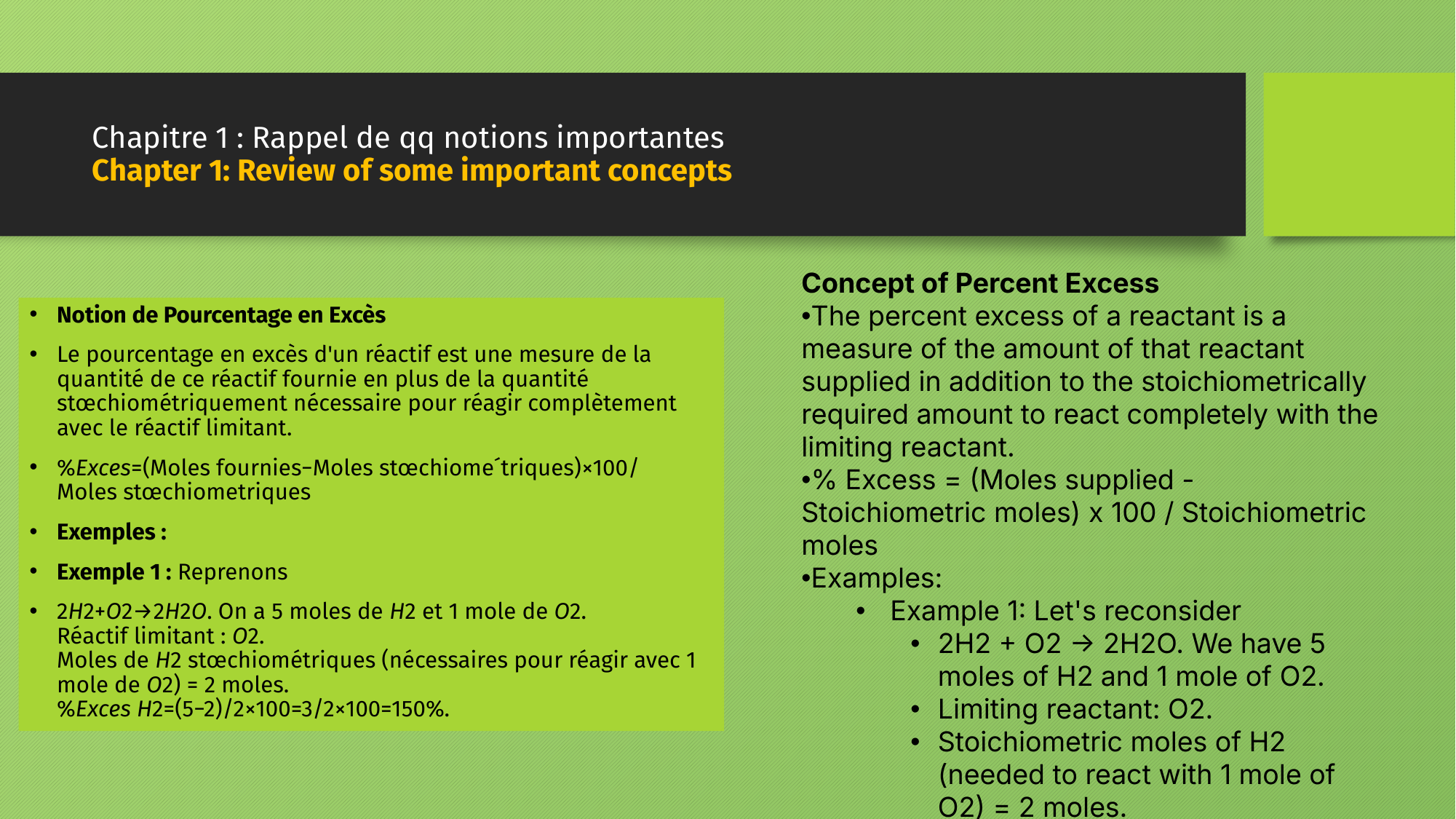

# Chapitre 1 : Rappel de qq notions importantes Chapter 1: Review of some important concepts
Concept of Percent Excess
The percent excess of a reactant is a measure of the amount of that reactant supplied in addition to the stoichiometrically required amount to react completely with the limiting reactant.
% Excess = (Moles supplied - Stoichiometric moles) x 100 / Stoichiometric moles
Examples:
Example 1: Let's reconsider
2H2 + O2 → 2H2O. We have 5 moles of H2 and 1 mole of O2.
Limiting reactant: O2.
Stoichiometric moles of H2 (needed to react with 1 mole of O2) = 2 moles.
% Excess H2 = (5 - 2) / 2 × 100 = 150%.
Notion de Pourcentage en Excès
Le pourcentage en excès d'un réactif est une mesure de la quantité de ce réactif fournie en plus de la quantité stœchiométriquement nécessaire pour réagir complètement avec le réactif limitant.
%Exces=(Moles fournies−Moles stœchiomeˊtriques)​×100/Moles stœchiometriques
Exemples :
Exemple 1 : Reprenons
2H2​+O2​→2H2​O. On a 5 moles de H2​ et 1 mole de O2​.
Réactif limitant : O2​.
Moles de H2​ stœchiométriques (nécessaires pour réagir avec 1 mole de O2​) = 2 moles.
%Exces H2​=(5−2)/2​×100=3/2​×100=150%.